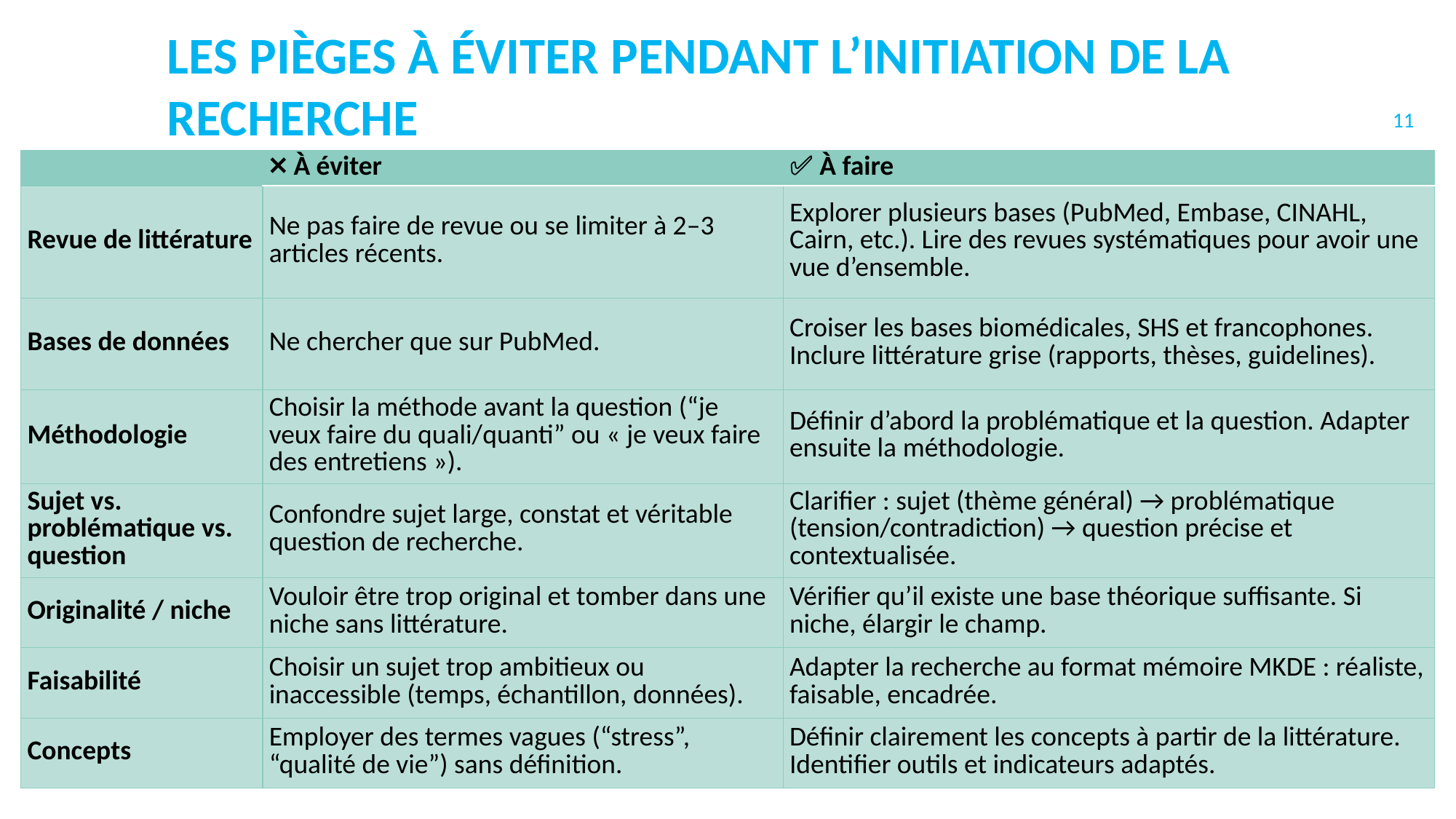

11
Les pièges à éviter pendant l’initiation de la recherche
|  | ❌ À éviter | ✅ À faire |
| --- | --- | --- |
| Revue de littérature | Ne pas faire de revue ou se limiter à 2–3 articles récents. | Explorer plusieurs bases (PubMed, Embase, CINAHL, Cairn, etc.). Lire des revues systématiques pour avoir une vue d’ensemble. |
| Bases de données | Ne chercher que sur PubMed. | Croiser les bases biomédicales, SHS et francophones. Inclure littérature grise (rapports, thèses, guidelines). |
| Méthodologie | Choisir la méthode avant la question (“je veux faire du quali/quanti” ou « je veux faire des entretiens »). | Définir d’abord la problématique et la question. Adapter ensuite la méthodologie. |
| Sujet vs. problématique vs. question | Confondre sujet large, constat et véritable question de recherche. | Clarifier : sujet (thème général) → problématique (tension/contradiction) → question précise et contextualisée. |
| Originalité / niche | Vouloir être trop original et tomber dans une niche sans littérature. | Vérifier qu’il existe une base théorique suffisante. Si niche, élargir le champ. |
| Faisabilité | Choisir un sujet trop ambitieux ou inaccessible (temps, échantillon, données). | Adapter la recherche au format mémoire MKDE : réaliste, faisable, encadrée. |
| Concepts | Employer des termes vagues (“stress”, “qualité de vie”) sans définition. | Définir clairement les concepts à partir de la littérature. Identifier outils et indicateurs adaptés. |